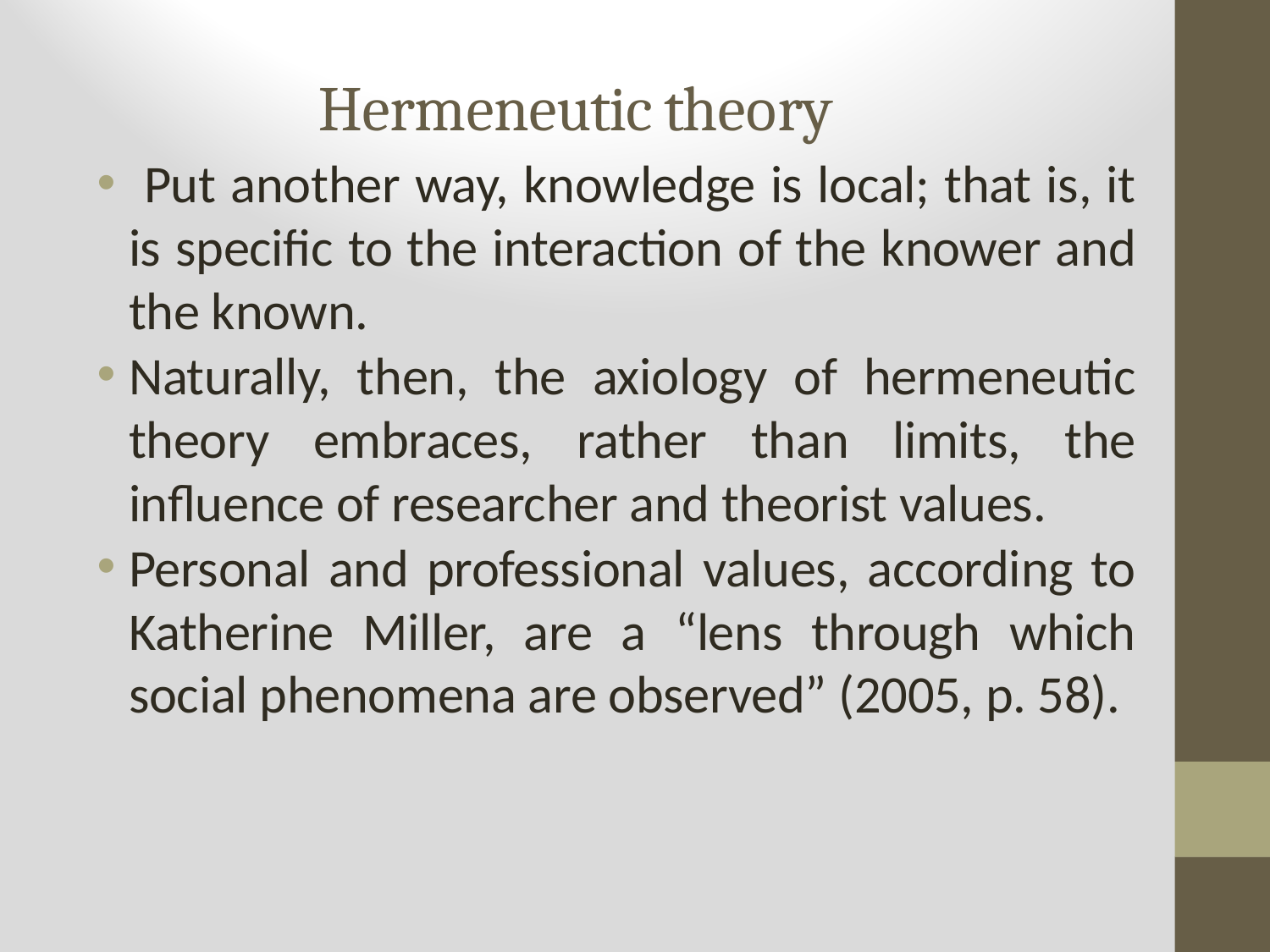

# Hermeneutic theory
 Put another way, knowledge is local; that is, it is specific to the interaction of the knower and the known.
Naturally, then, the axiology of hermeneutic theory embraces, rather than limits, the influence of researcher and theorist values.
Personal and professional values, according to Katherine Miller, are a “lens through which social phenomena are observed” (2005, p. 58).